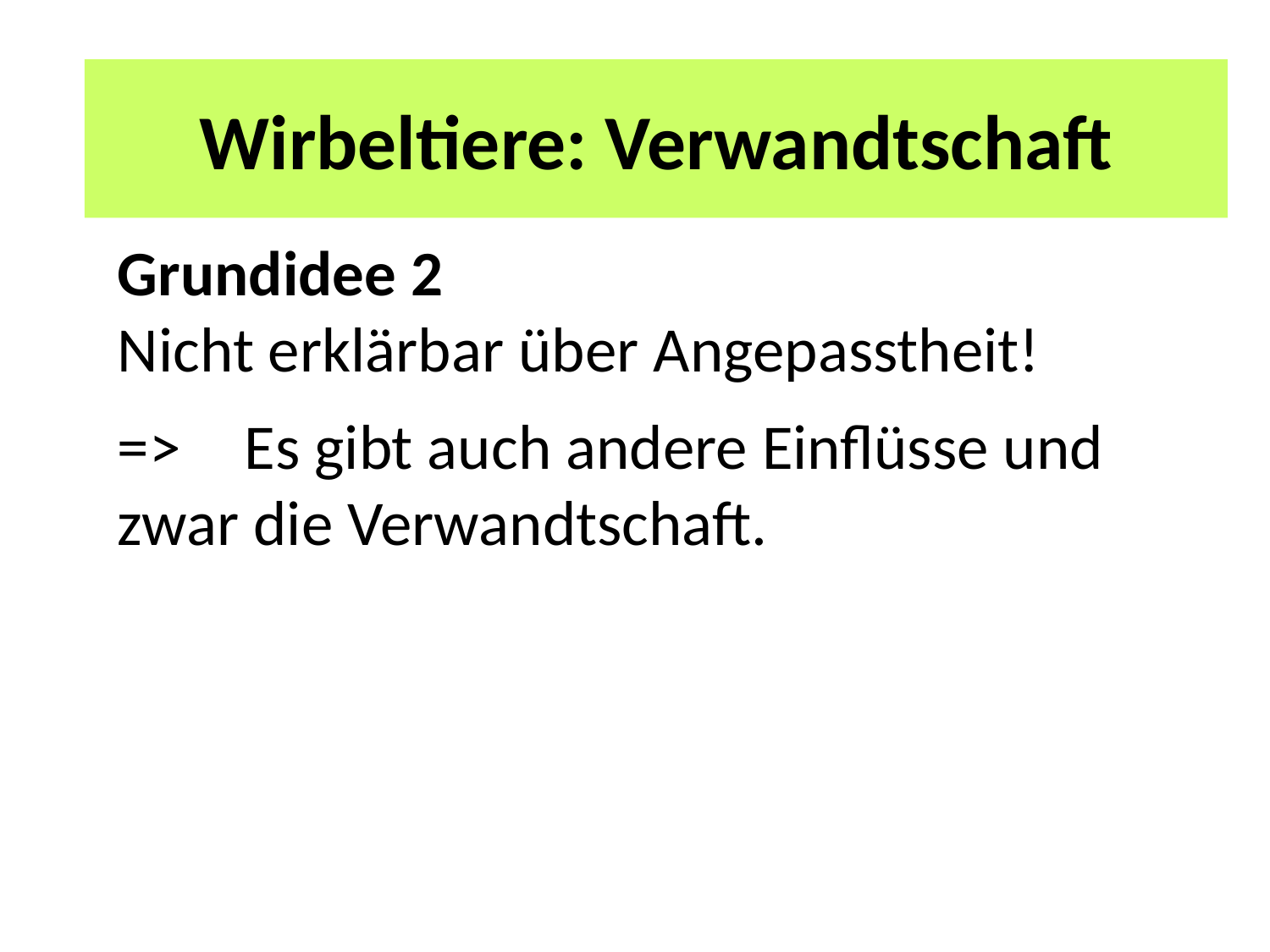

# 2 Unterrichtspläne
Wirbeltiere: Verwandtschaft
Grundidee 2
Nicht erklärbar über Angepasstheit!
=>	Es gibt auch andere Einflüsse und 	zwar die Verwandtschaft.